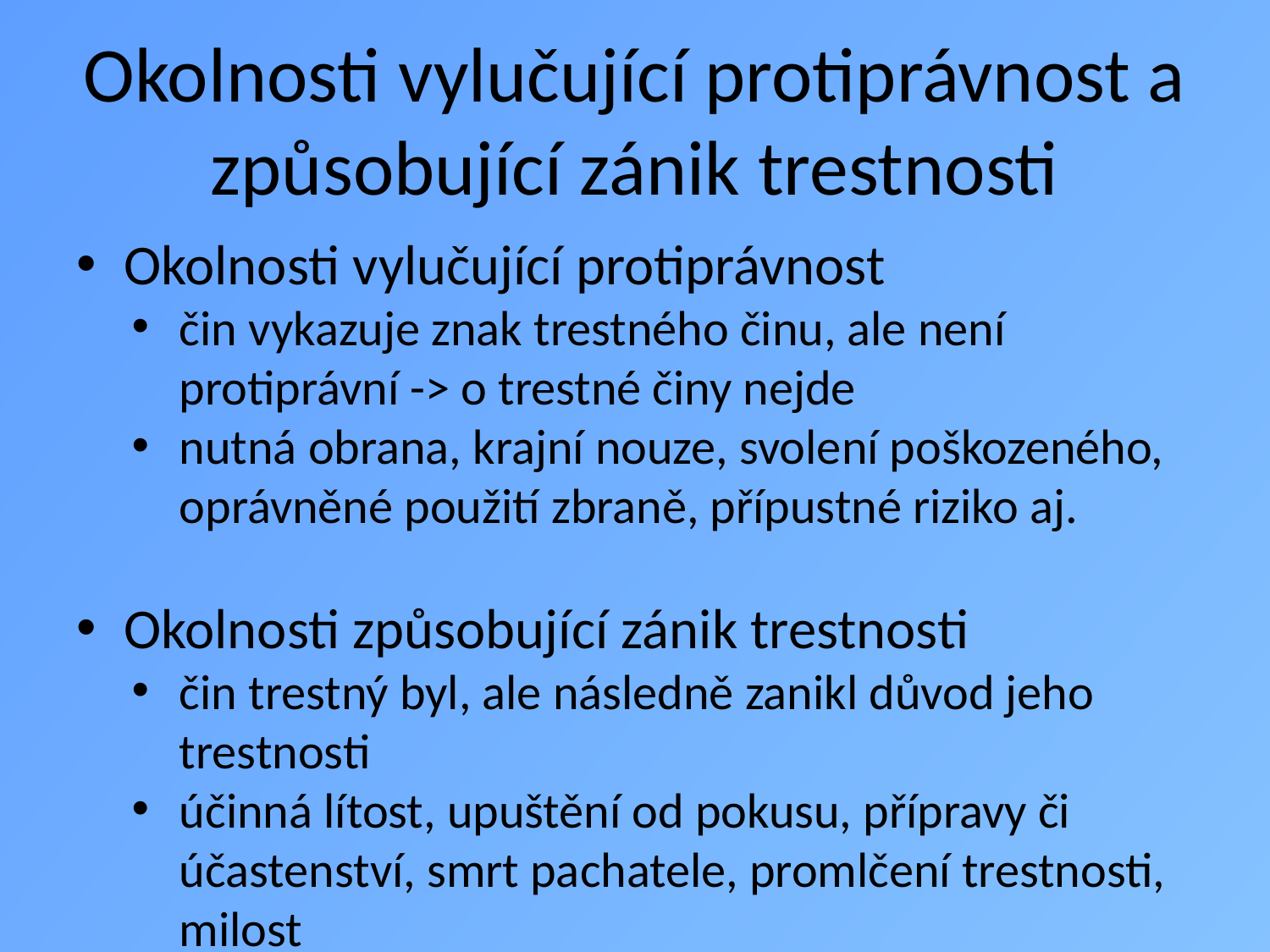

# Okolnosti vylučující protiprávnost a způsobující zánik trestnosti
Okolnosti vylučující protiprávnost
čin vykazuje znak trestného činu, ale není protiprávní -> o trestné činy nejde
nutná obrana, krajní nouze, svolení poškozeného, oprávněné použití zbraně, přípustné riziko aj.

Okolnosti způsobující zánik trestnosti
čin trestný byl, ale následně zanikl důvod jeho trestnosti
účinná lítost, upuštění od pokusu, přípravy či účastenství, smrt pachatele, promlčení trestnosti, milost